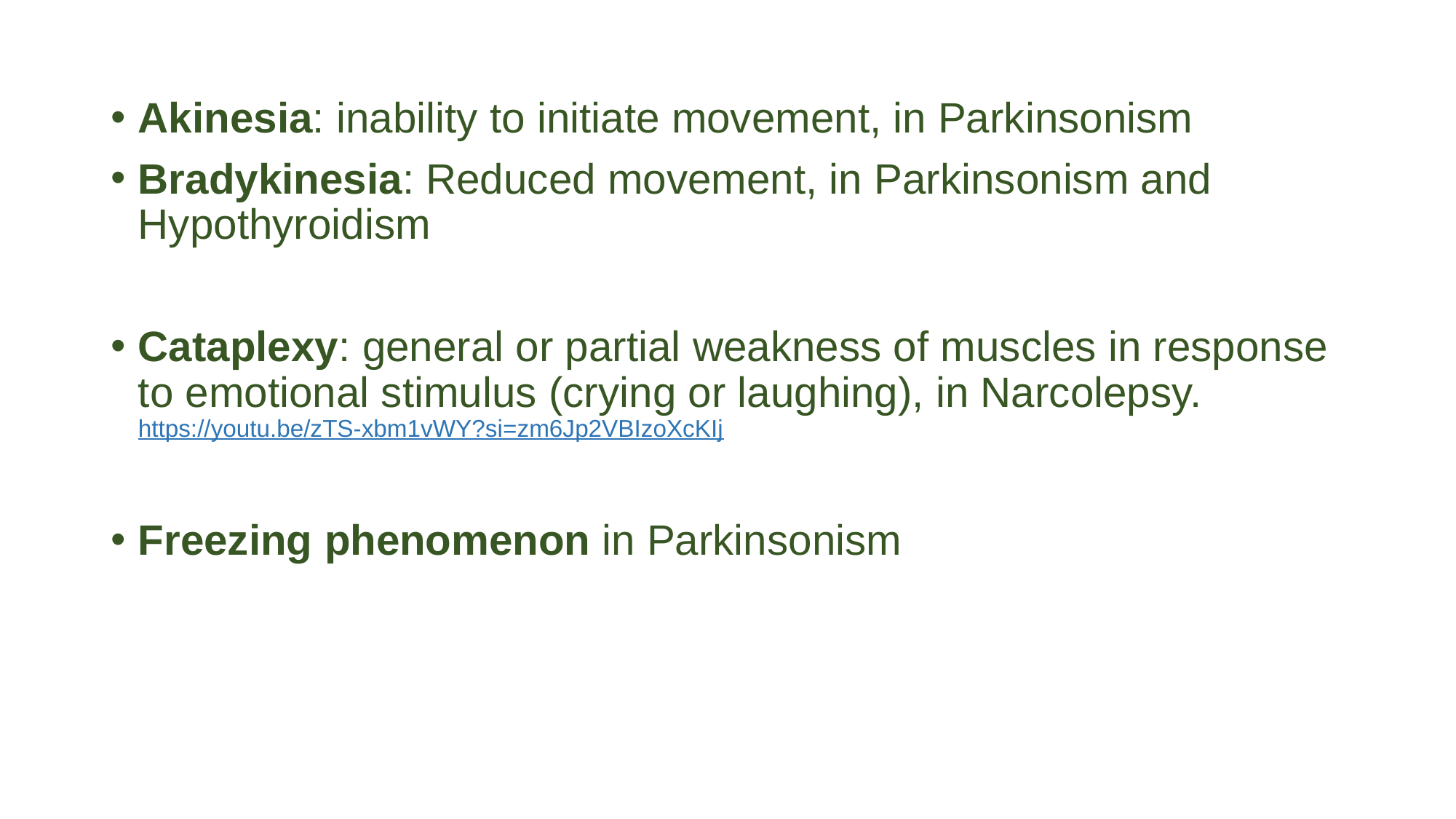

Akinesia: inability to initiate movement, in Parkinsonism
Bradykinesia: Reduced movement, in Parkinsonism and Hypothyroidism

Cataplexy: general or partial weakness of muscles in response to emotional stimulus (crying or laughing), in Narcolepsy. https://youtu.be/zTS-xbm1vWY?si=zm6Jp2VBIzoXcKIj

Freezing phenomenon in Parkinsonism